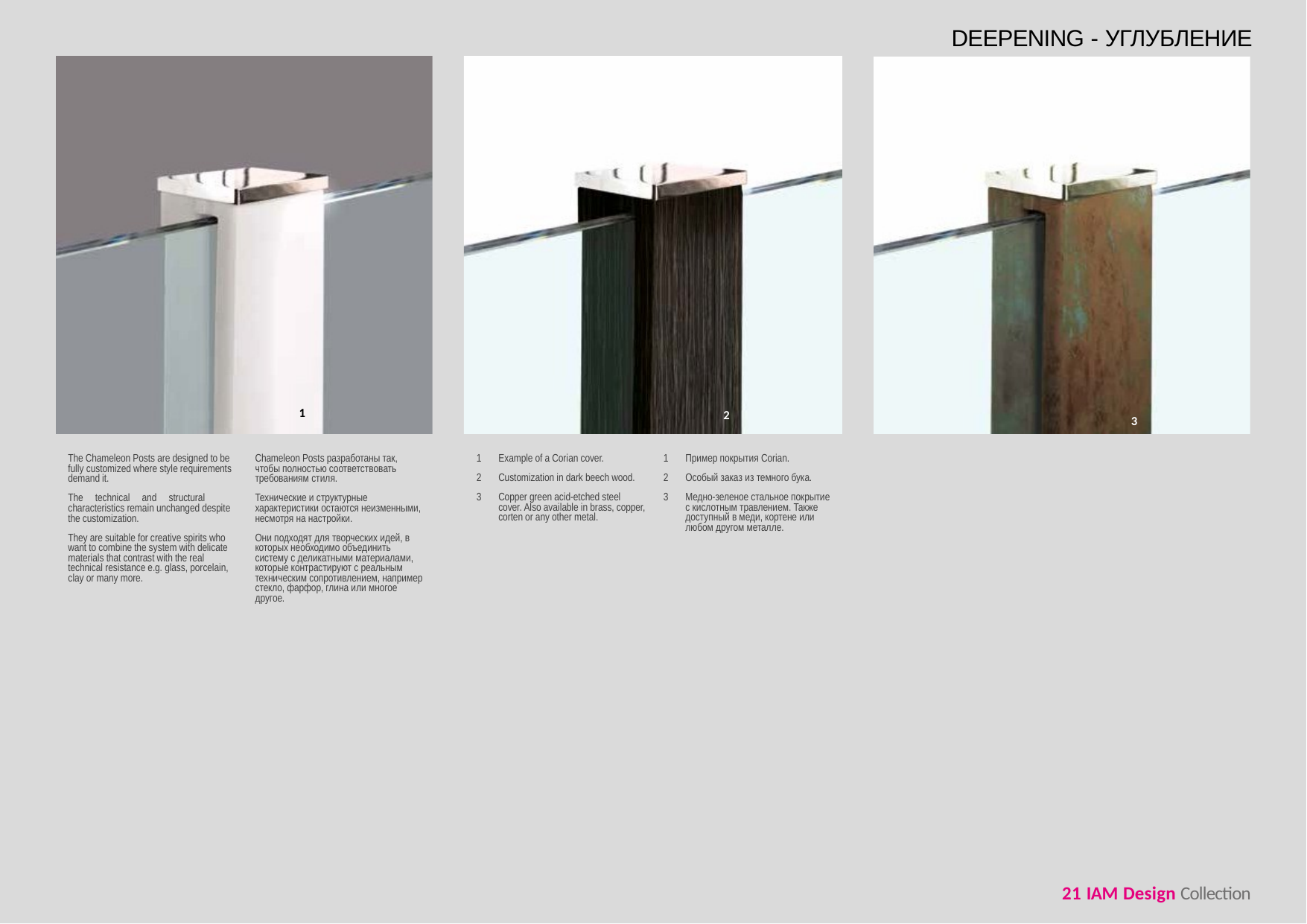

DEEPENING - УГЛУБЛЕНИЕ

1
2
3
| The Chameleon Posts are designed to be fully customized where style requirements demand it. The technical and structural characteristics remain unchanged despite the customization. They are suitable for creative spirits who want to combine the system with delicate materials that contrast with the real technical resistance e.g. glass, porcelain, clay or many more. | Chameleon Posts разработаны так, чтобы полностью соответствовать требованиям стиля. Технические и структурные характеристики остаются неизменными, несмотря на настройки. Они подходят для творческих идей, в которых необходимо объединить систему с деликатными материалами, которые контрастируют с реальным техническим сопротивлением, например стекло, фарфор, глина или многое другое. |
| --- | --- |
| 1 Example of a Corian cover. 2 Customization in dark beech wood. 3 Copper green acid-etched steel cover. Also available in brass, copper, corten or any other metal. | 1 Пример покрытия Corian. 2 Особый заказ из темного бука. 3 Медно-зеленое стальное покрытие с кислотным травлением. Также доступный в меди, кортене или любом другом металле. |
| --- | --- |
21 IAM Design Collection